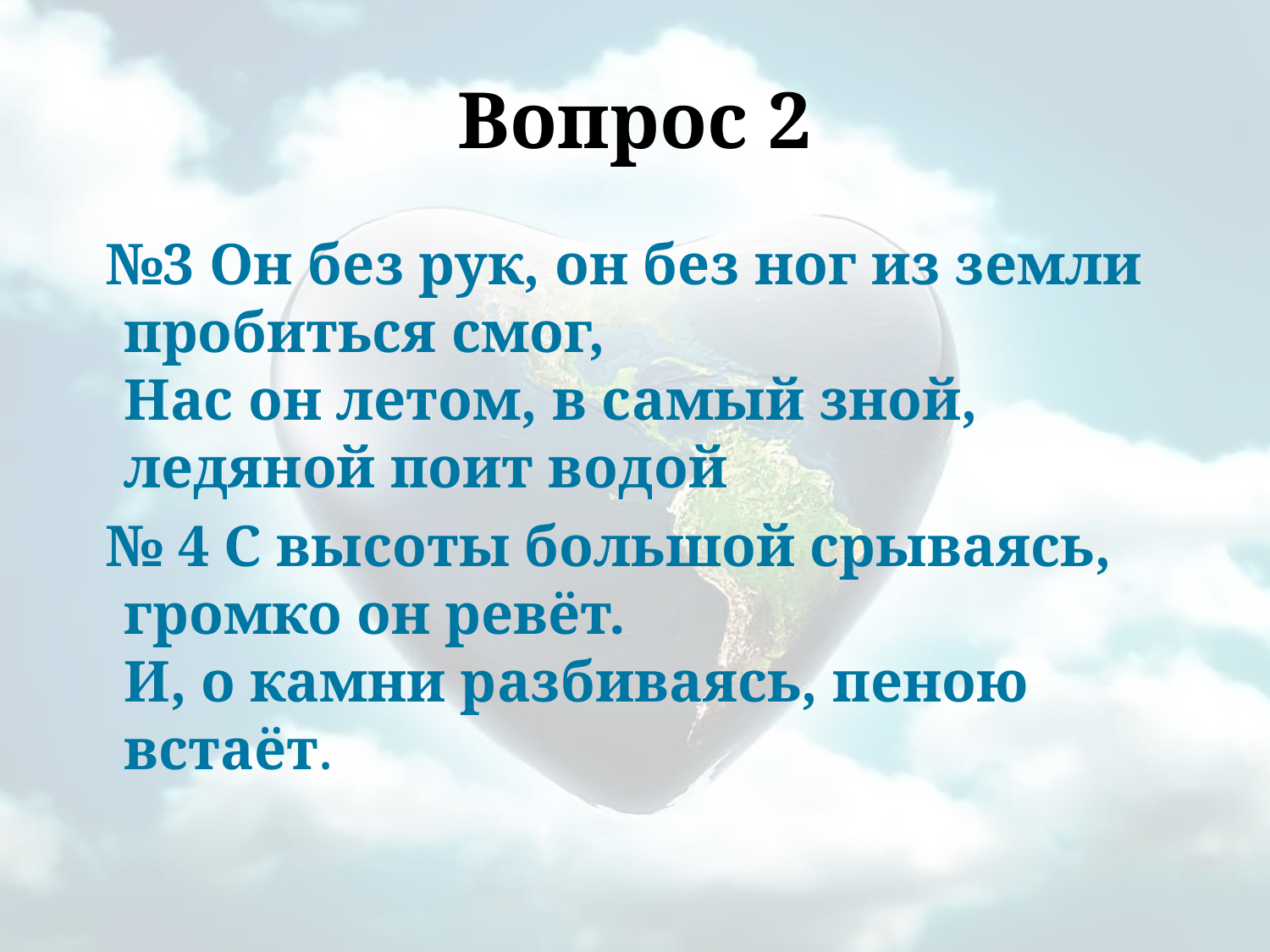

# Вопрос 2
  №3 Он без рук, он без ног из земли пробиться смог,
Нас он летом, в самый зной, ледяной поит водой
  № 4 С высоты большой срываясь, громко он ревёт.
И, о камни разбиваясь, пеною встаёт.